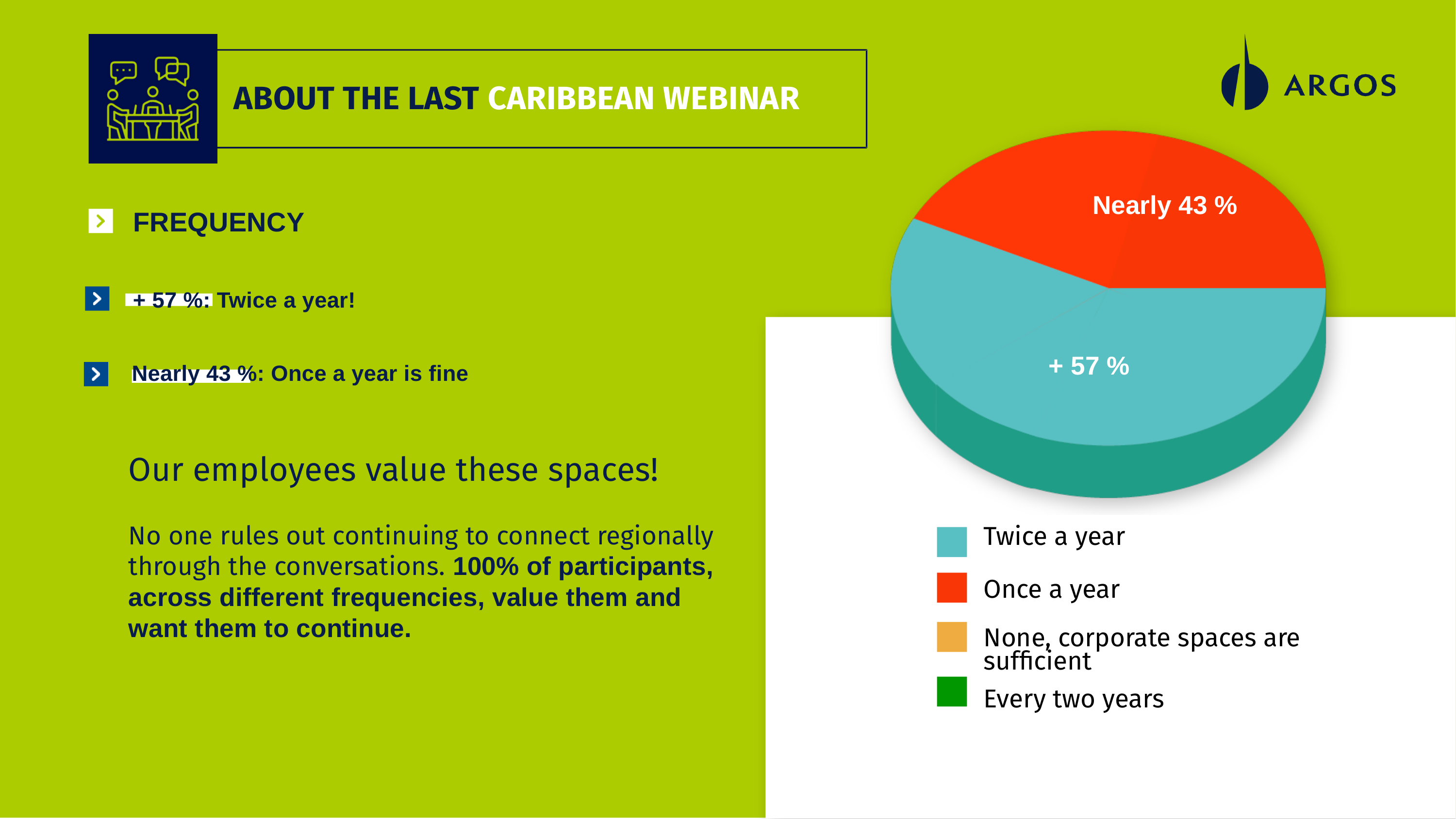

ABOUT THE LAST CARIBBEAN WEBINAR

Nearly 43 %
FREQUENCY

+ 57 %: Twice a year!

+ 57 %
Nearly 43 %: Once a year is fine

Our employees value these spaces!

No one rules out continuing to connect regionally through the conversations. 100% of participants, across different frequencies, value them and want them to continue.
Twice a year

Once a year

None, corporate spaces are sufficient

Every two years